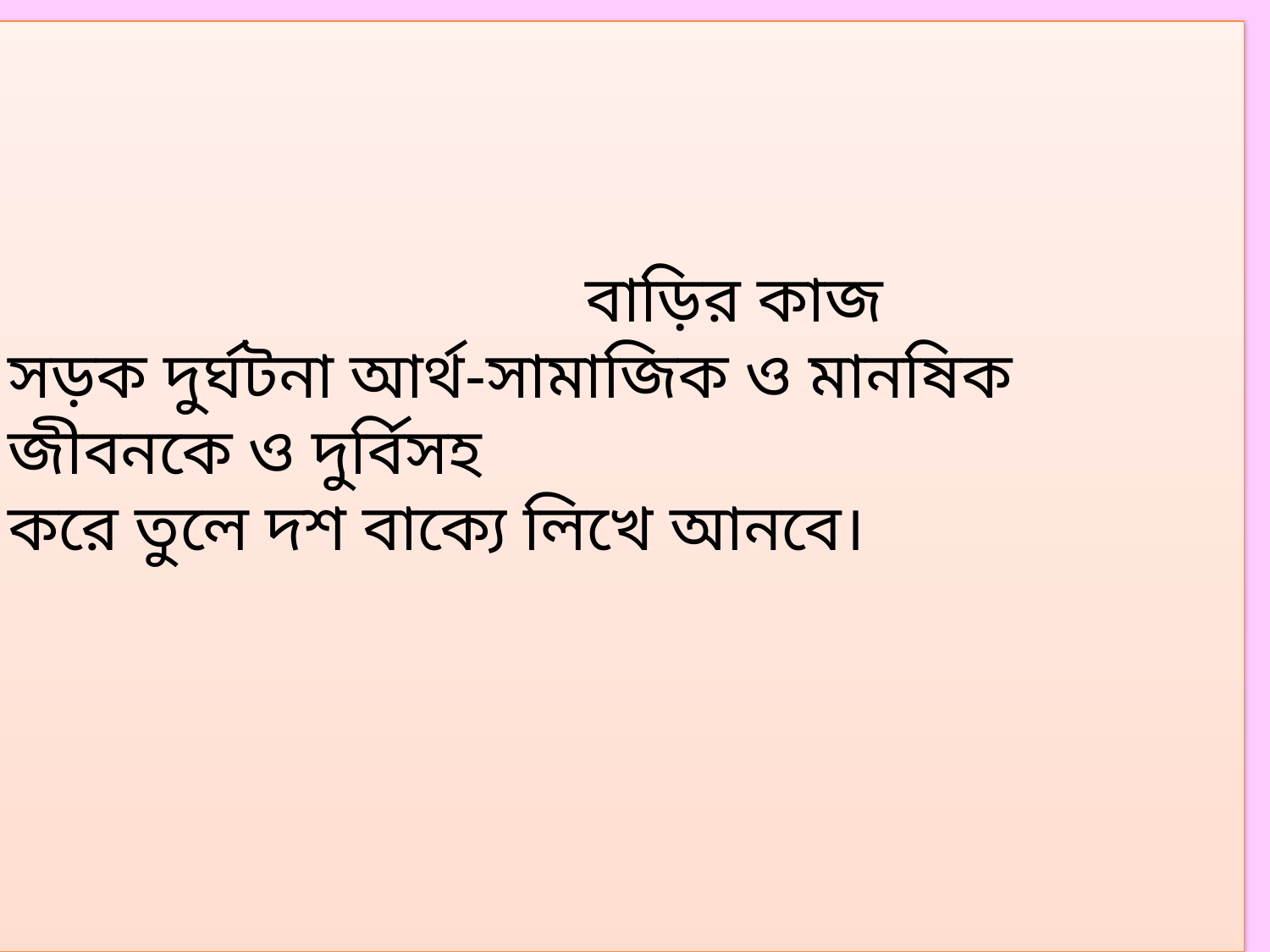

বাড়ির কাজ
সড়ক দুর্ঘটনা আর্থ-সামাজিক ও মানষিক জীবনকে ও দুর্বিসহ
করে তুলে দশ বাক্যে লিখে আনবে।